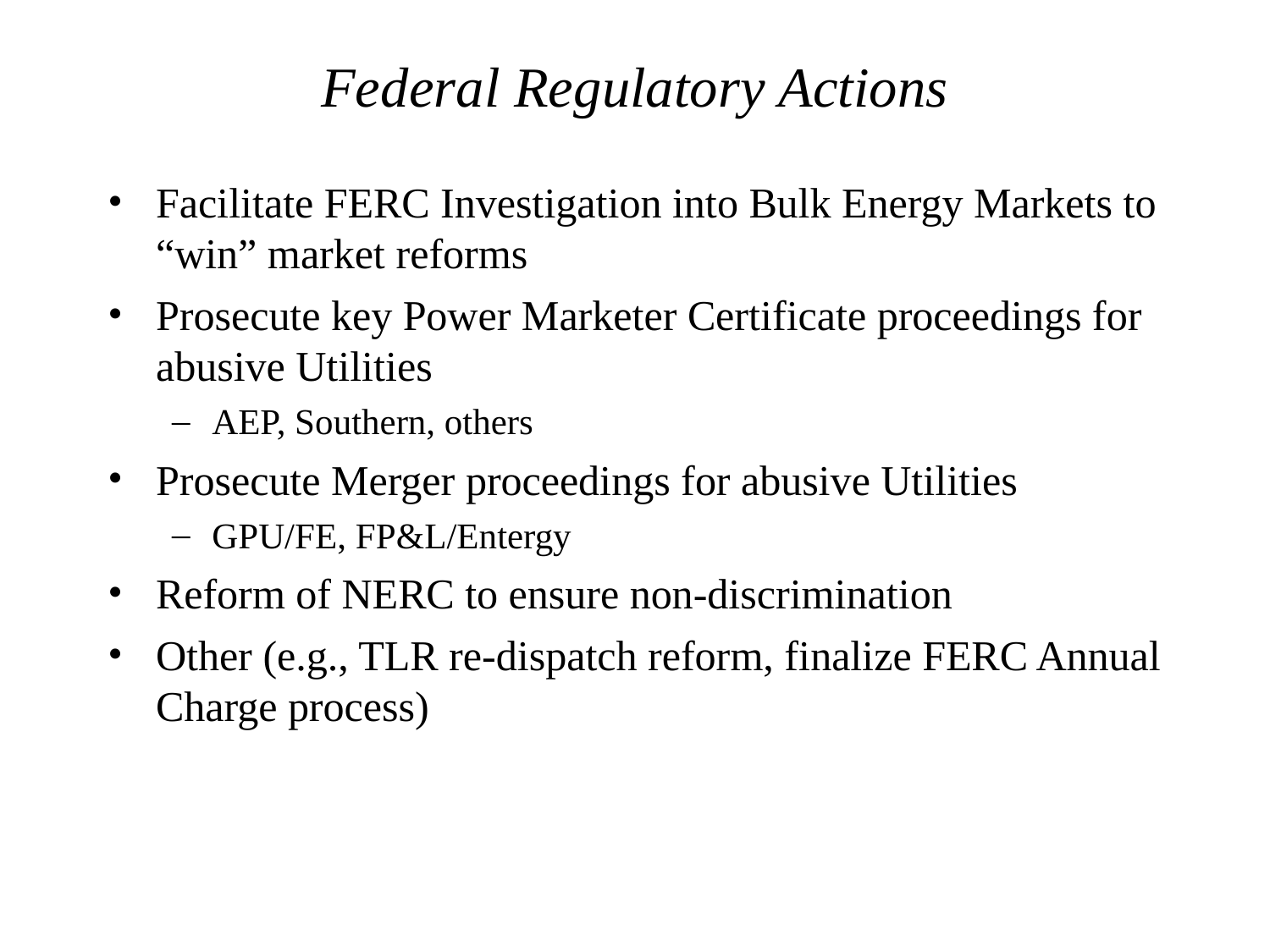

Federal Regulatory Actions
Facilitate FERC Investigation into Bulk Energy Markets to “win” market reforms
Prosecute key Power Marketer Certificate proceedings for abusive Utilities
AEP, Southern, others
Prosecute Merger proceedings for abusive Utilities
GPU/FE, FP&L/Entergy
Reform of NERC to ensure non-discrimination
Other (e.g., TLR re-dispatch reform, finalize FERC Annual Charge process)